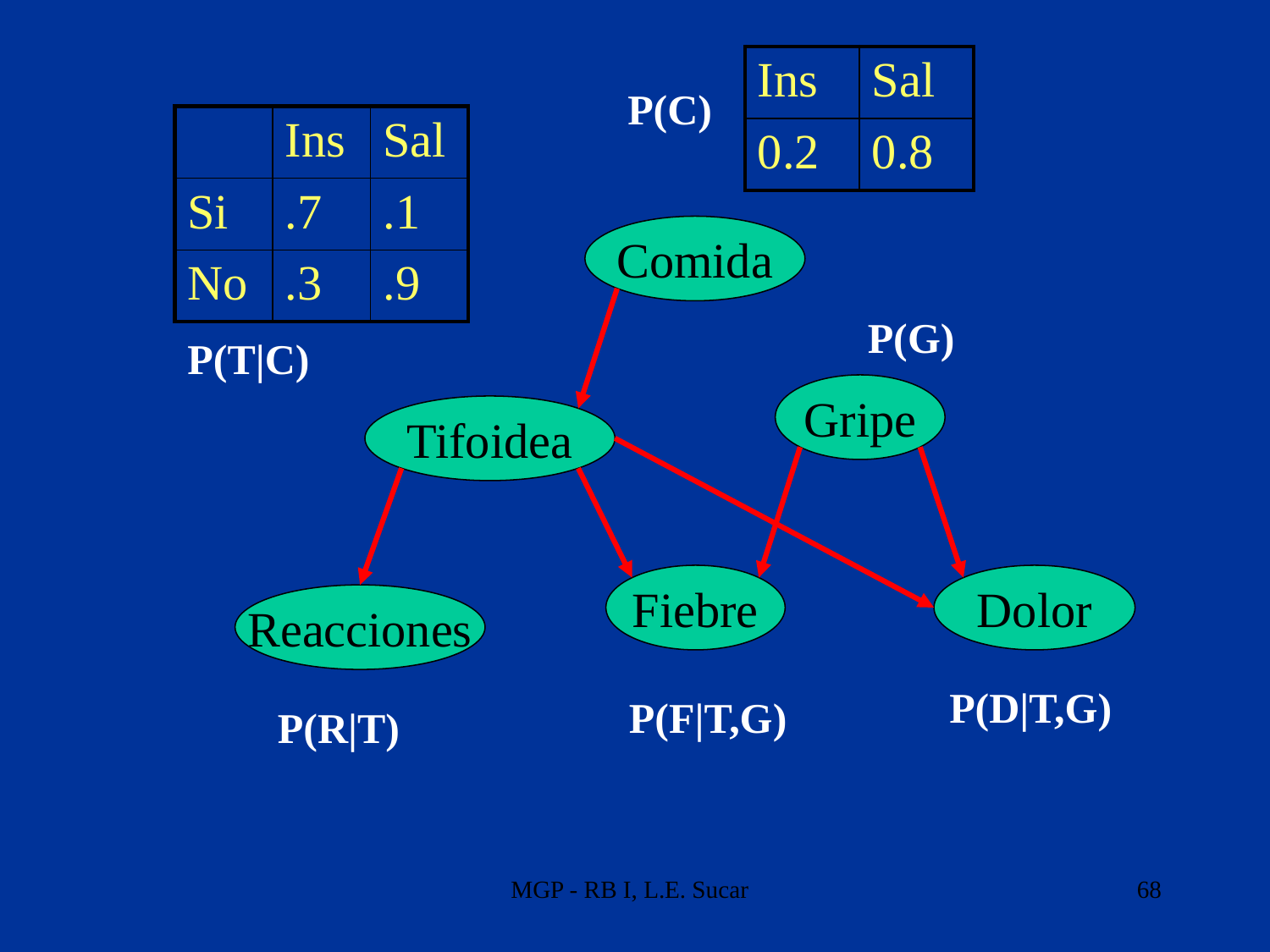

| Ins | Sal |
| --- | --- |
| 0.2 | 0.8 |
P(C)
|  | Ins | Sal |
| --- | --- | --- |
| Si | .7 | .1 |
| No | .3 | .9 |
Comida
P(G)
P(T|C)
Gripe
Tifoidea
Fiebre
Dolor
Reacciones
P(D|T,G)
P(F|T,G)
P(R|T)
MGP - RB I, L.E. Sucar
68